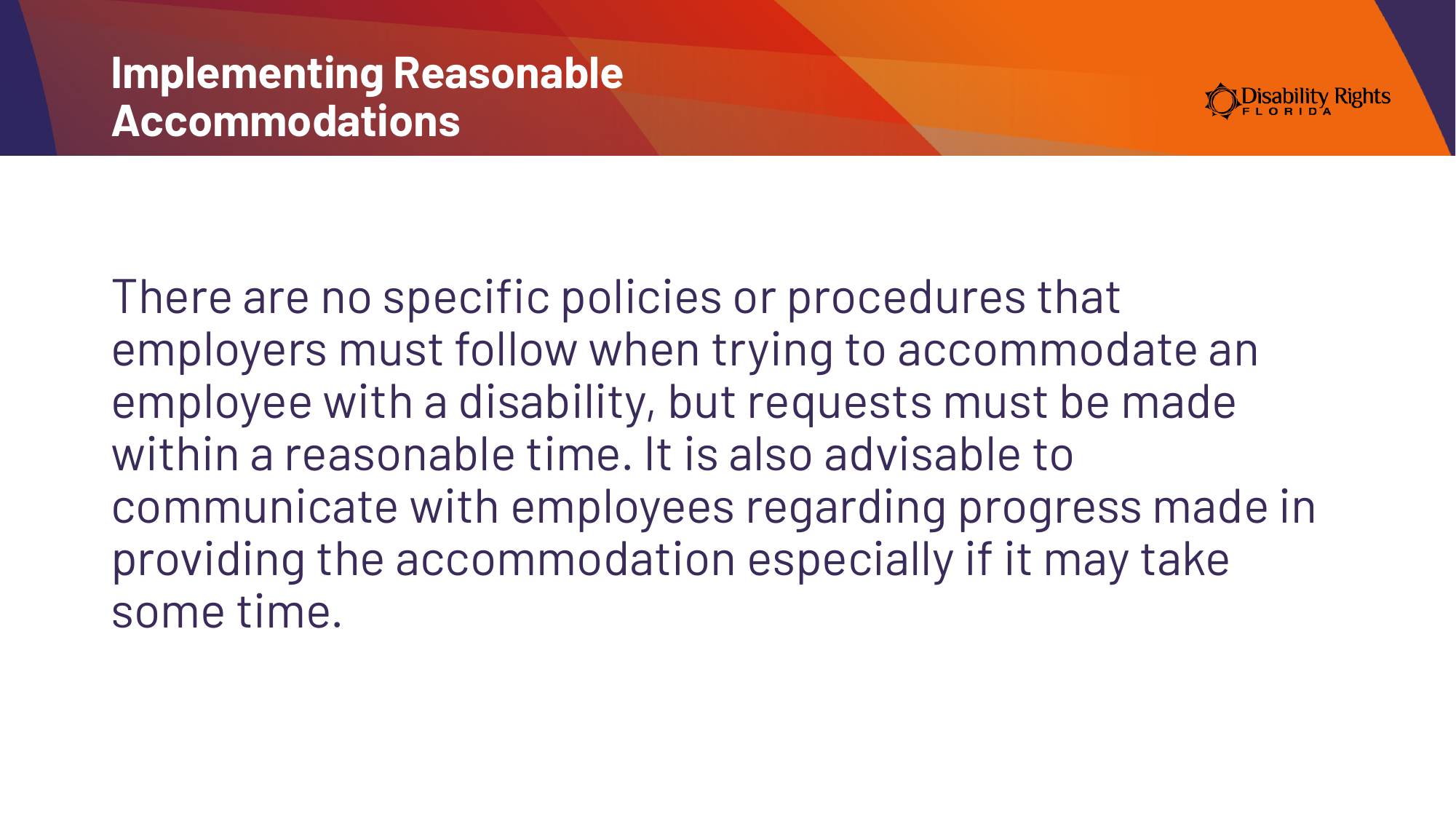

# Implementing Reasonable Accommodations

There are no specific policies or procedures that employers must follow when trying to accommodate an employee with a disability, but requests must be made within a reasonable time. It is also advisable to communicate with employees regarding progress made in providing the accommodation especially if it may take some time.